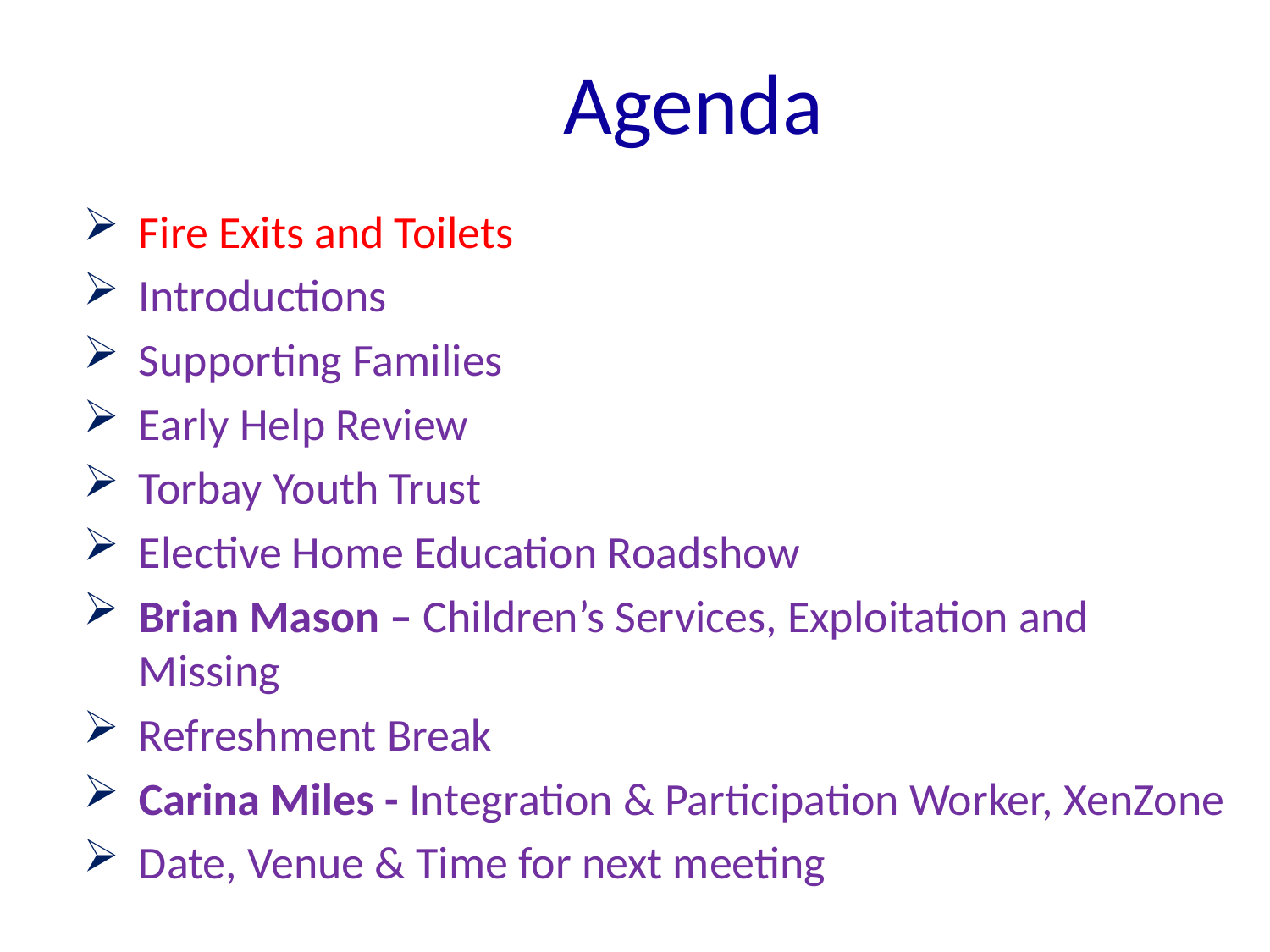

Agenda
Fire Exits and Toilets
Introductions
Supporting Families
Early Help Review
Torbay Youth Trust
Elective Home Education Roadshow
Brian Mason – Children’s Services, Exploitation and Missing
Refreshment Break
Carina Miles - Integration & Participation Worker, XenZone
Date, Venue & Time for next meeting